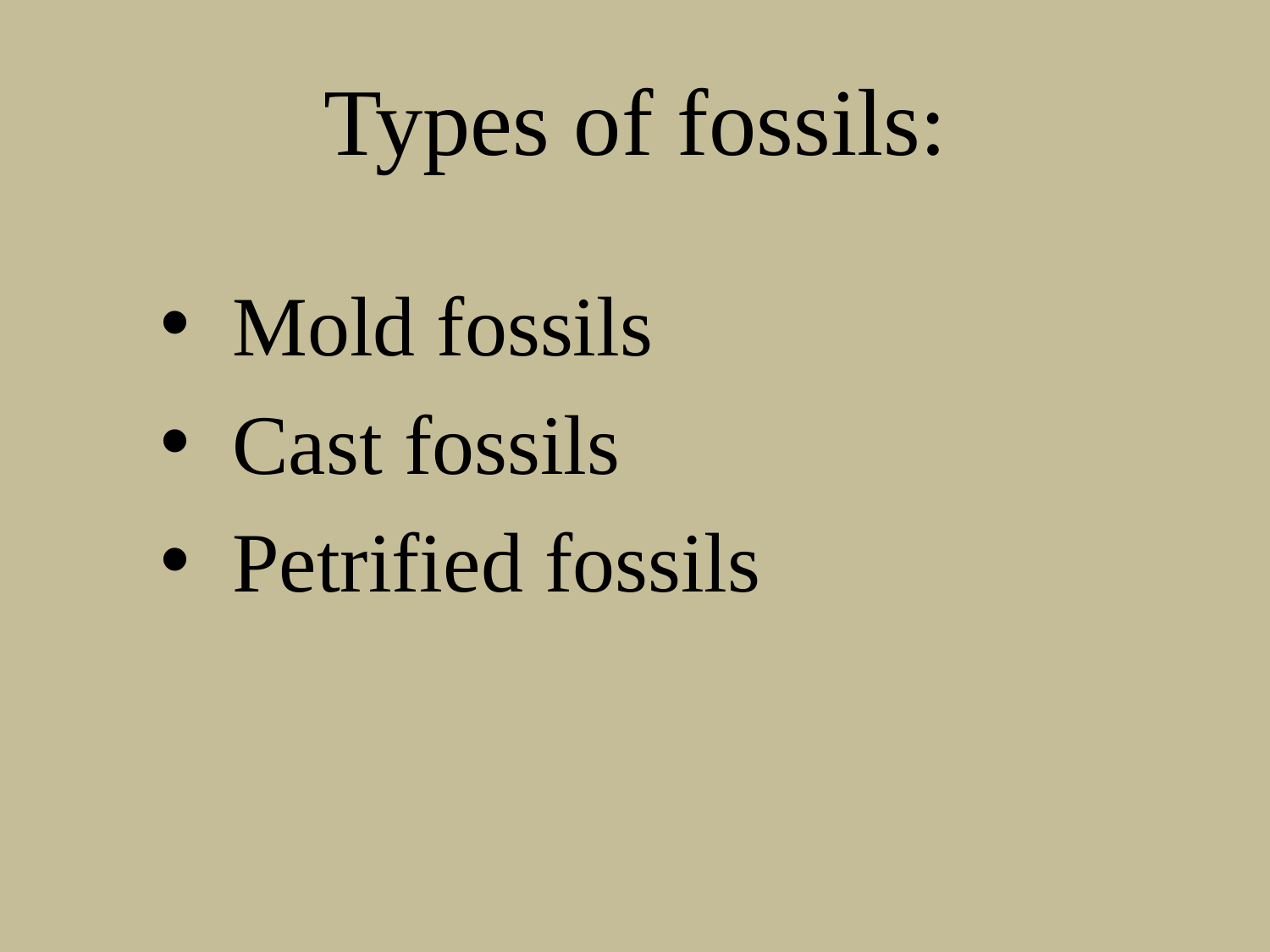

# Types of fossils:
Mold fossils
Cast fossils
Petrified fossils